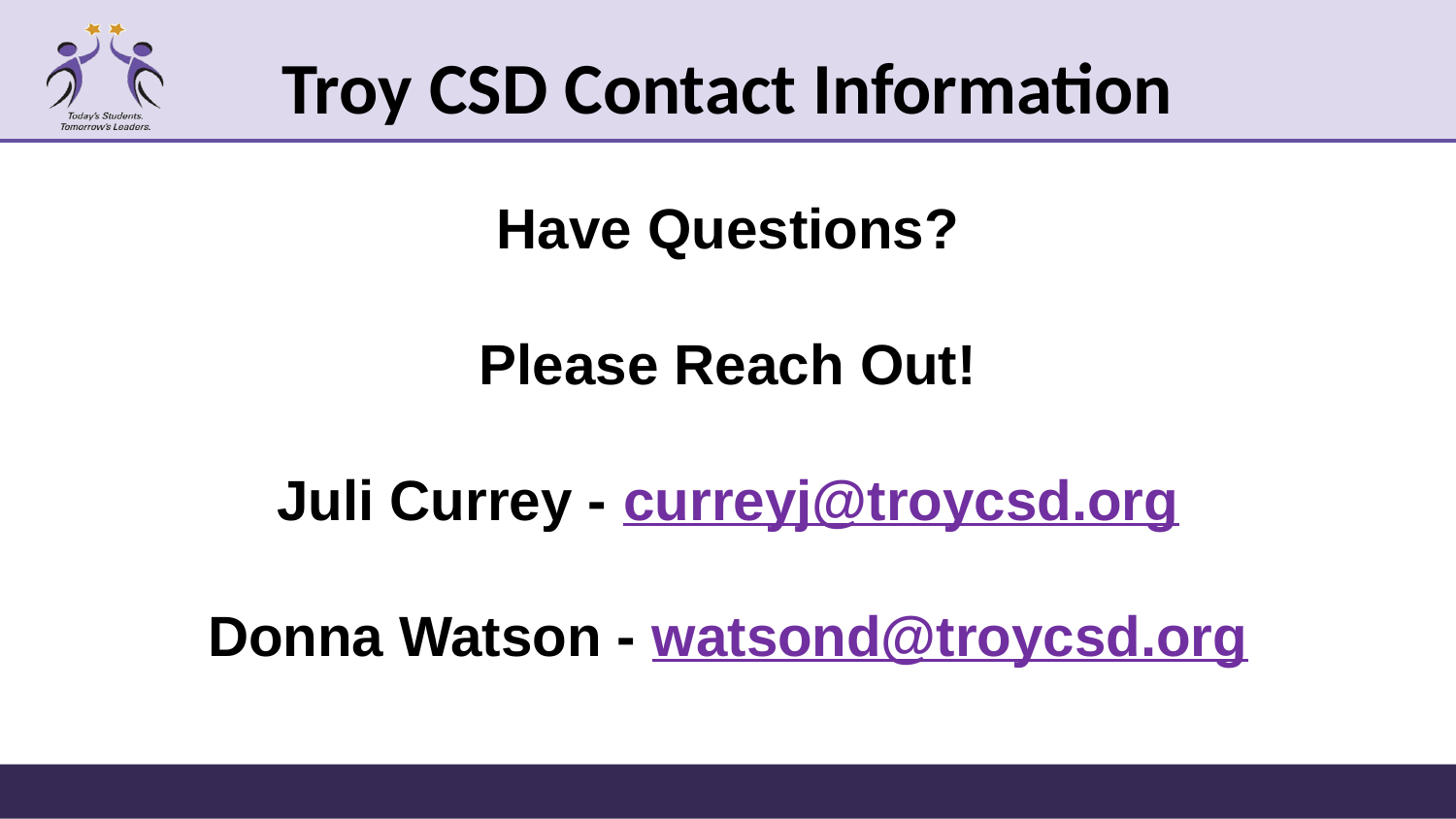

Troy CSD Contact Information
Have Questions?

Please Reach Out!

Juli Currey - curreyj@troycsd.org

Donna Watson - watsond@troycsd.org